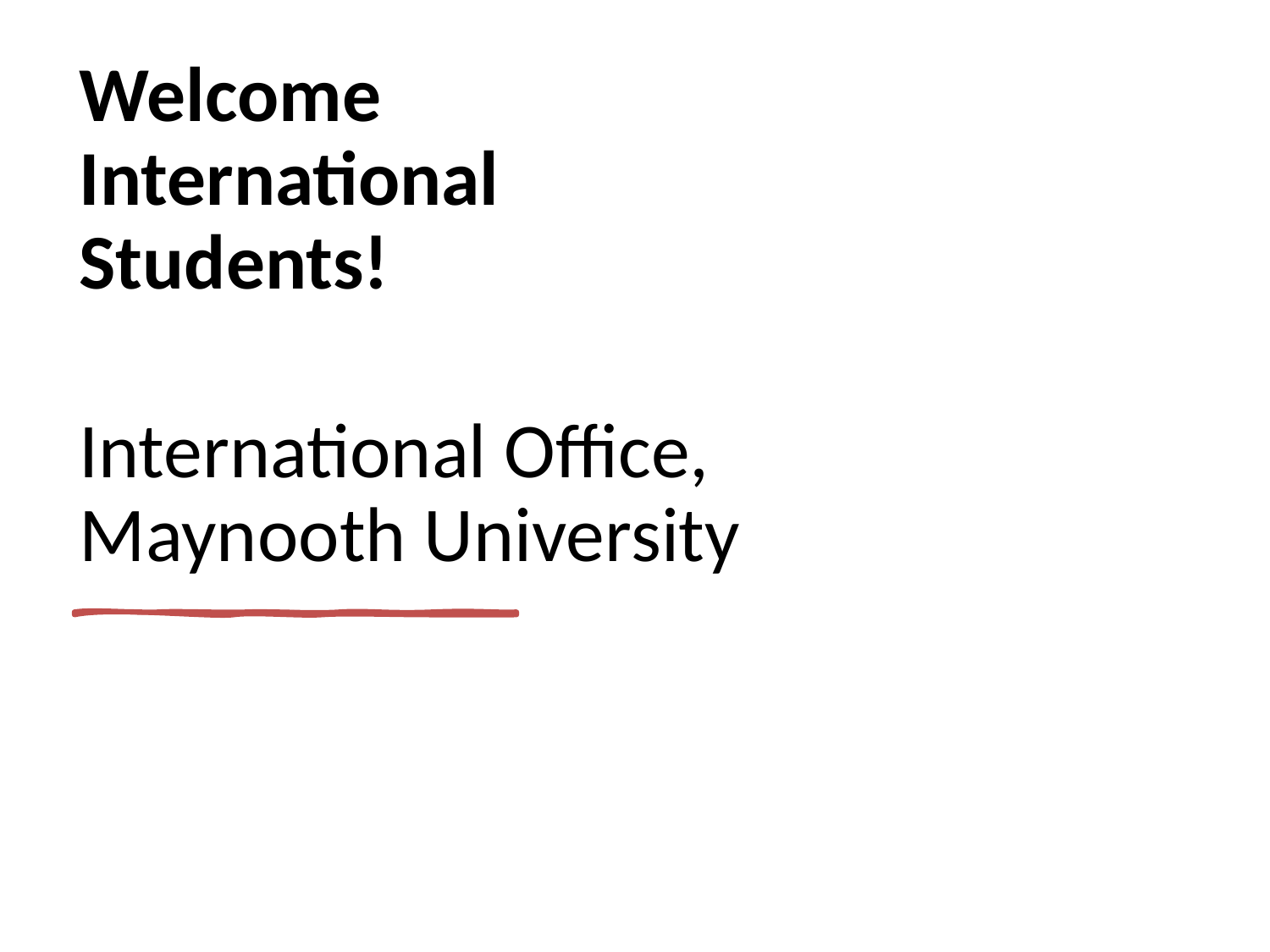

Welcome International Students!

International Office, Maynooth University